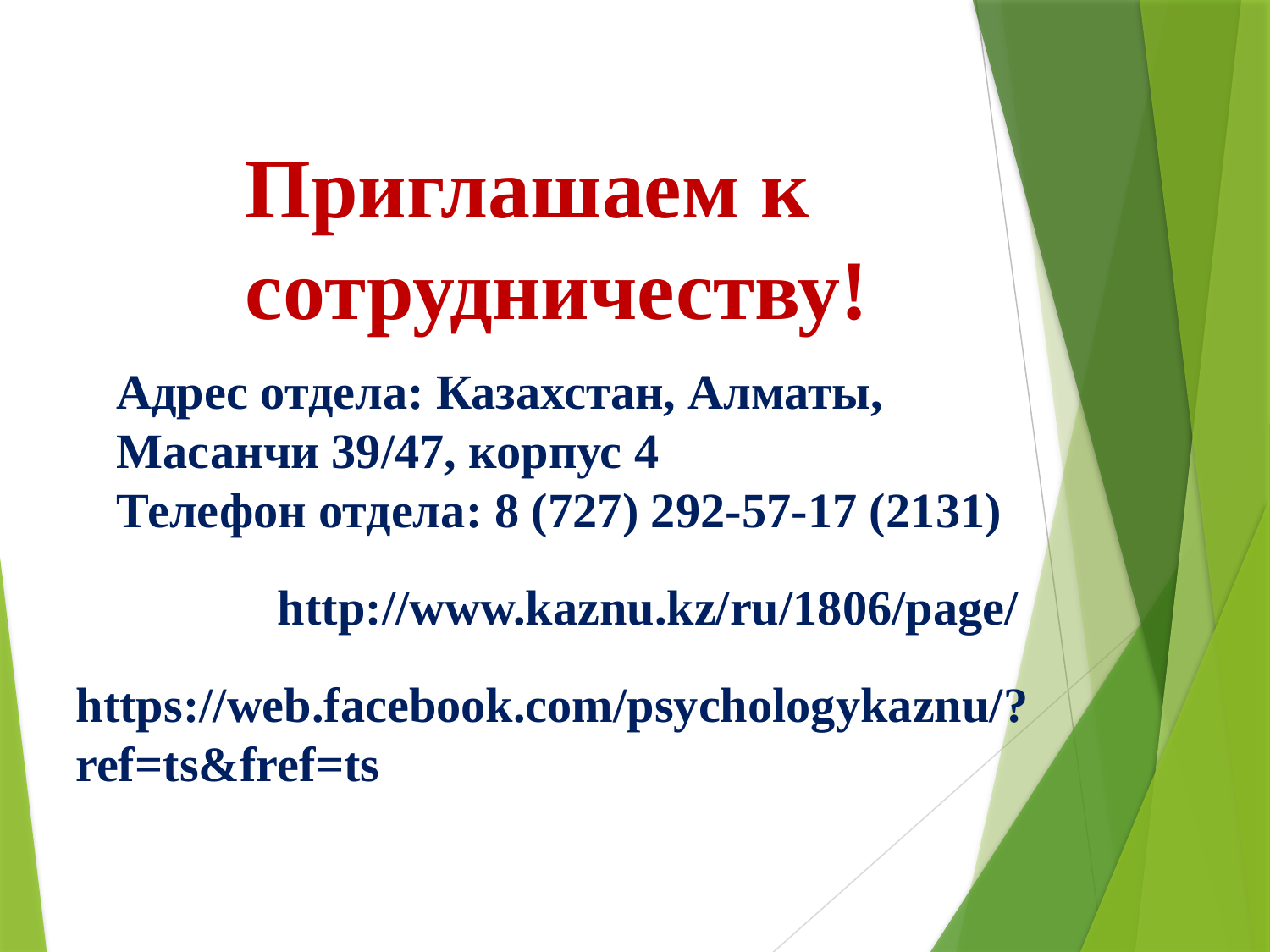

Приглашаем к сотрудничеству!
Адрес отдела: Казахстан, Алматы, Масанчи 39/47, корпус 4
Телефон отдела: 8 (727) 292-57-17 (2131)
http://www.kaznu.kz/ru/1806/page/
https://web.facebook.com/psychologykaznu/?ref=ts&fref=ts